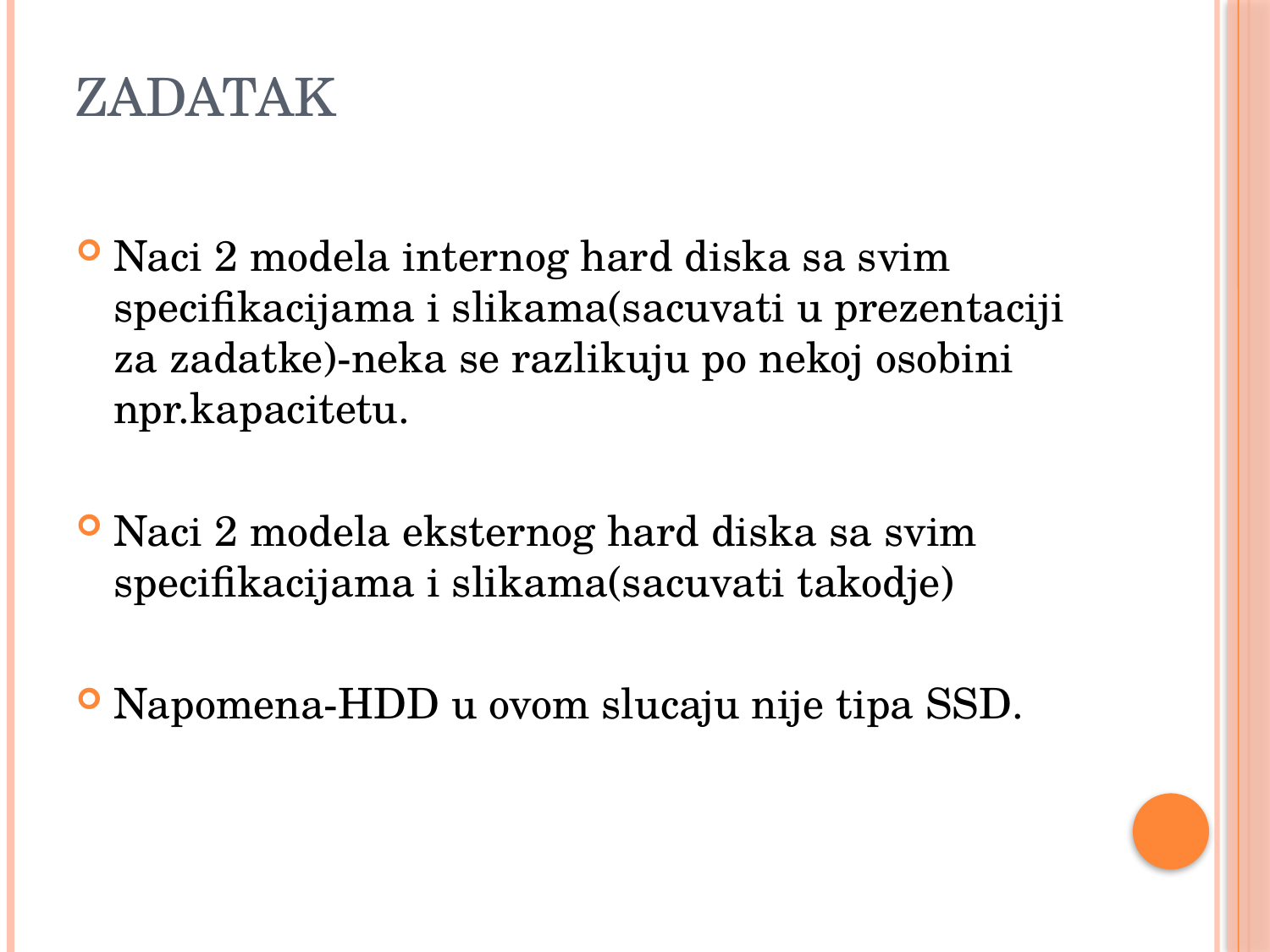

# Zadatak
Naci 2 modela internog hard diska sa svim specifikacijama i slikama(sacuvati u prezentaciji za zadatke)-neka se razlikuju po nekoj osobini npr.kapacitetu.

Naci 2 modela eksternog hard diska sa svim specifikacijama i slikama(sacuvati takodje)

Napomena-HDD u ovom slucaju nije tipa SSD.